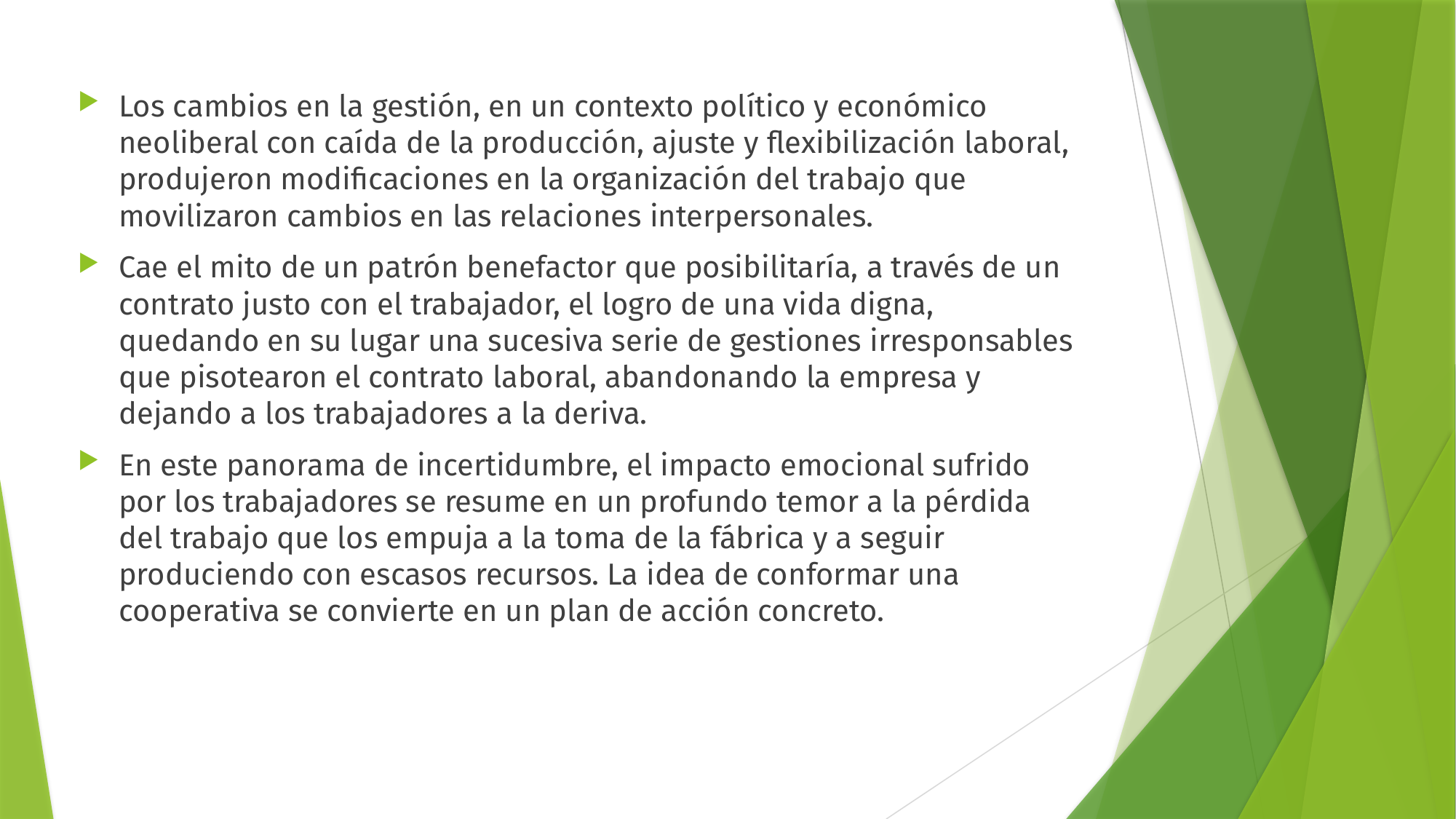

Los cambios en la gestión, en un contexto político y económico neoliberal con caída de la producción, ajuste y flexibilización laboral,  produjeron modificaciones en la organización del trabajo que movilizaron cambios en las relaciones interpersonales.
Cae el mito de un patrón benefactor que posibilitaría, a través de un contrato justo con el trabajador, el logro de una vida digna, quedando en su lugar una sucesiva serie de gestiones irresponsables que pisotearon el contrato laboral, abandonando la empresa y dejando a los trabajadores a la deriva.
En este panorama de incertidumbre, el impacto emocional sufrido por los trabajadores se resume en un profundo temor a la pérdida del trabajo que los empuja a la toma de la fábrica y a seguir produciendo con escasos recursos. La idea de conformar una cooperativa se convierte en un plan de acción concreto.